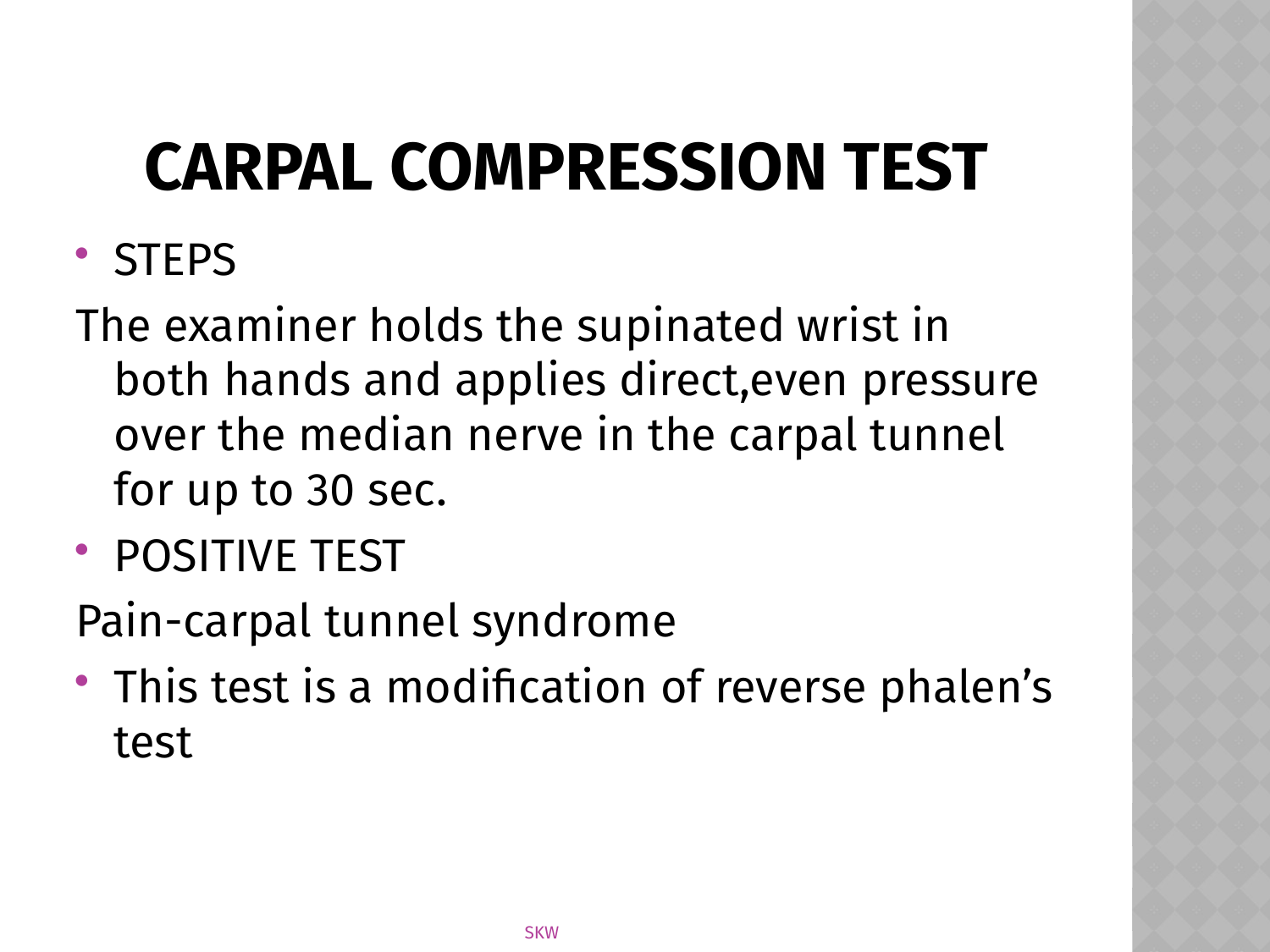

# Carpal compression test
STEPS
The examiner holds the supinated wrist in both hands and applies direct,even pressure over the median nerve in the carpal tunnel for up to 30 sec.
POSITIVE TEST
Pain-carpal tunnel syndrome
This test is a modification of reverse phalen’s test
21
SKW